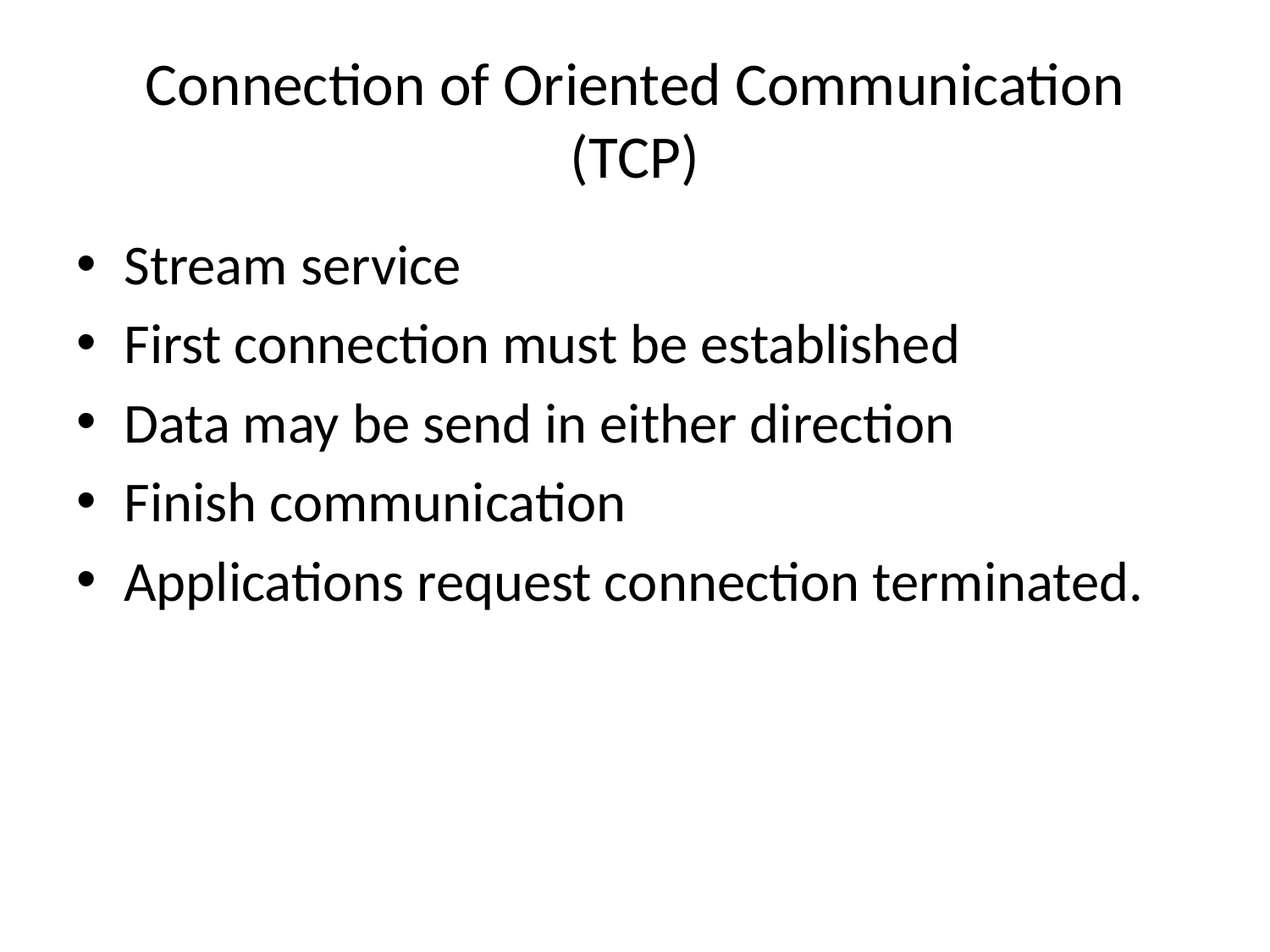

# Connection of Oriented Communication (TCP)
Stream service
First connection must be established
Data may be send in either direction
Finish communication
Applications request connection terminated.